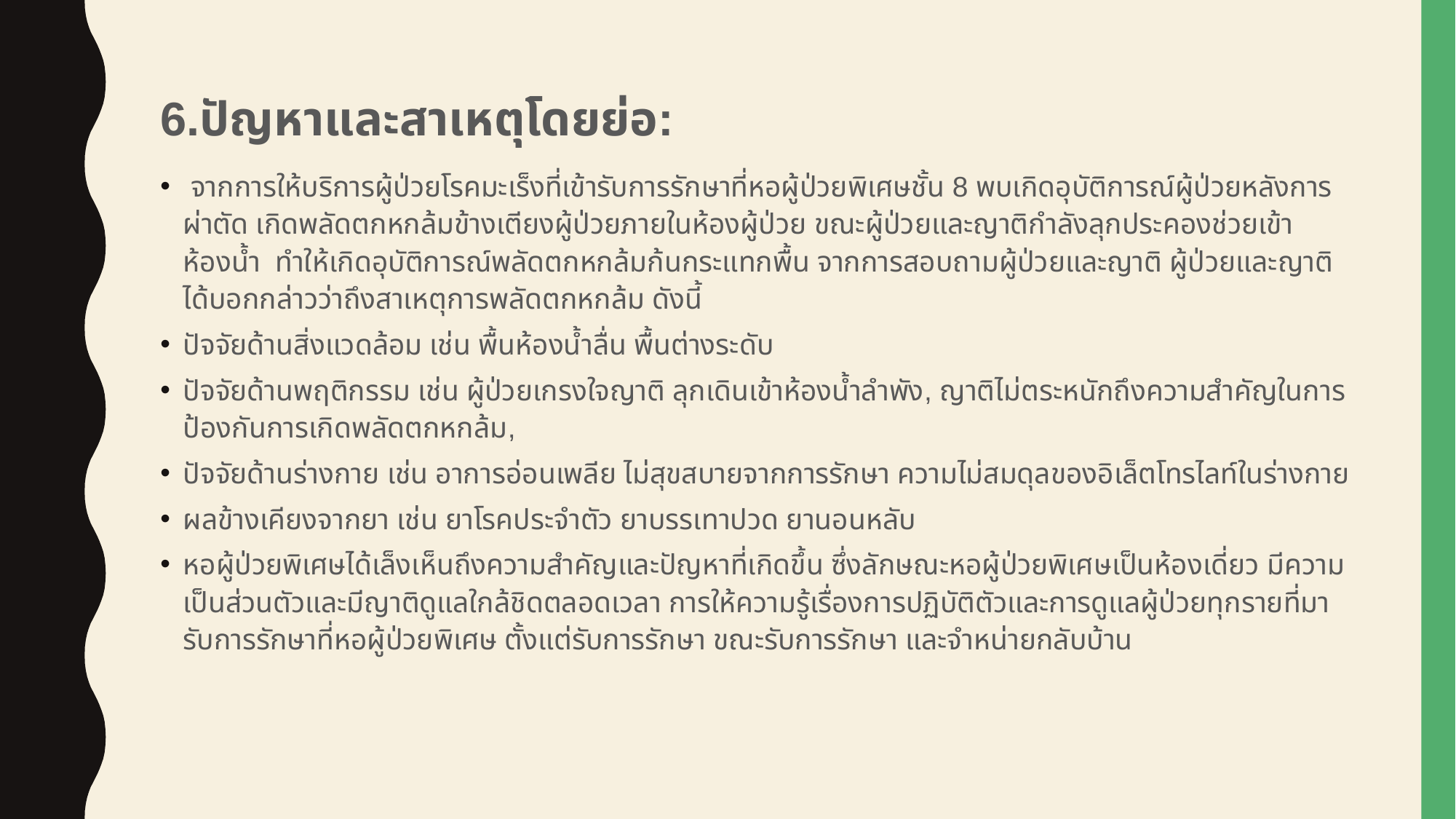

6.ปัญหาและสาเหตุโดยย่อ:
 จากการให้บริการผู้ป่วยโรคมะเร็งที่เข้ารับการรักษาที่หอผู้ป่วยพิเศษชั้น 8 พบเกิดอุบัติการณ์ผู้ป่วยหลังการผ่าตัด เกิดพลัดตกหกล้มข้างเตียงผู้ป่วยภายในห้องผู้ป่วย ขณะผู้ป่วยและญาติกำลังลุกประคองช่วยเข้าห้องน้ำ  ทำให้เกิดอุบัติการณ์พลัดตกหกล้มก้นกระแทกพื้น จากการสอบถามผู้ป่วยและญาติ ผู้ป่วยและญาติได้บอกกล่าวว่าถึงสาเหตุการพลัดตกหกล้ม ดังนี้
ปัจจัยด้านสิ่งแวดล้อม เช่น พื้นห้องน้ำลื่น พื้นต่างระดับ
ปัจจัยด้านพฤติกรรม เช่น ผู้ป่วยเกรงใจญาติ ลุกเดินเข้าห้องน้ำลำพัง, ญาติไม่ตระหนักถึงความสำคัญในการป้องกันการเกิดพลัดตกหกล้ม,
ปัจจัยด้านร่างกาย เช่น อาการอ่อนเพลีย ไม่สุขสบายจากการรักษา ความไม่สมดุลของอิเล็ตโทรไลท์ในร่างกาย
ผลข้างเคียงจากยา เช่น ยาโรคประจำตัว ยาบรรเทาปวด ยานอนหลับ
หอผู้ป่วยพิเศษได้เล็งเห็นถึงความสำคัญและปัญหาที่เกิดขึ้น ซึ่งลักษณะหอผู้ป่วยพิเศษเป็นห้องเดี่ยว มีความเป็นส่วนตัวและมีญาติดูแลใกล้ชิดตลอดเวลา การให้ความรู้เรื่องการปฏิบัติตัวและการดูแลผู้ป่วยทุกรายที่มารับการรักษาที่หอผู้ป่วยพิเศษ ตั้งแต่รับการรักษา ขณะรับการรักษา และจำหน่ายกลับบ้าน